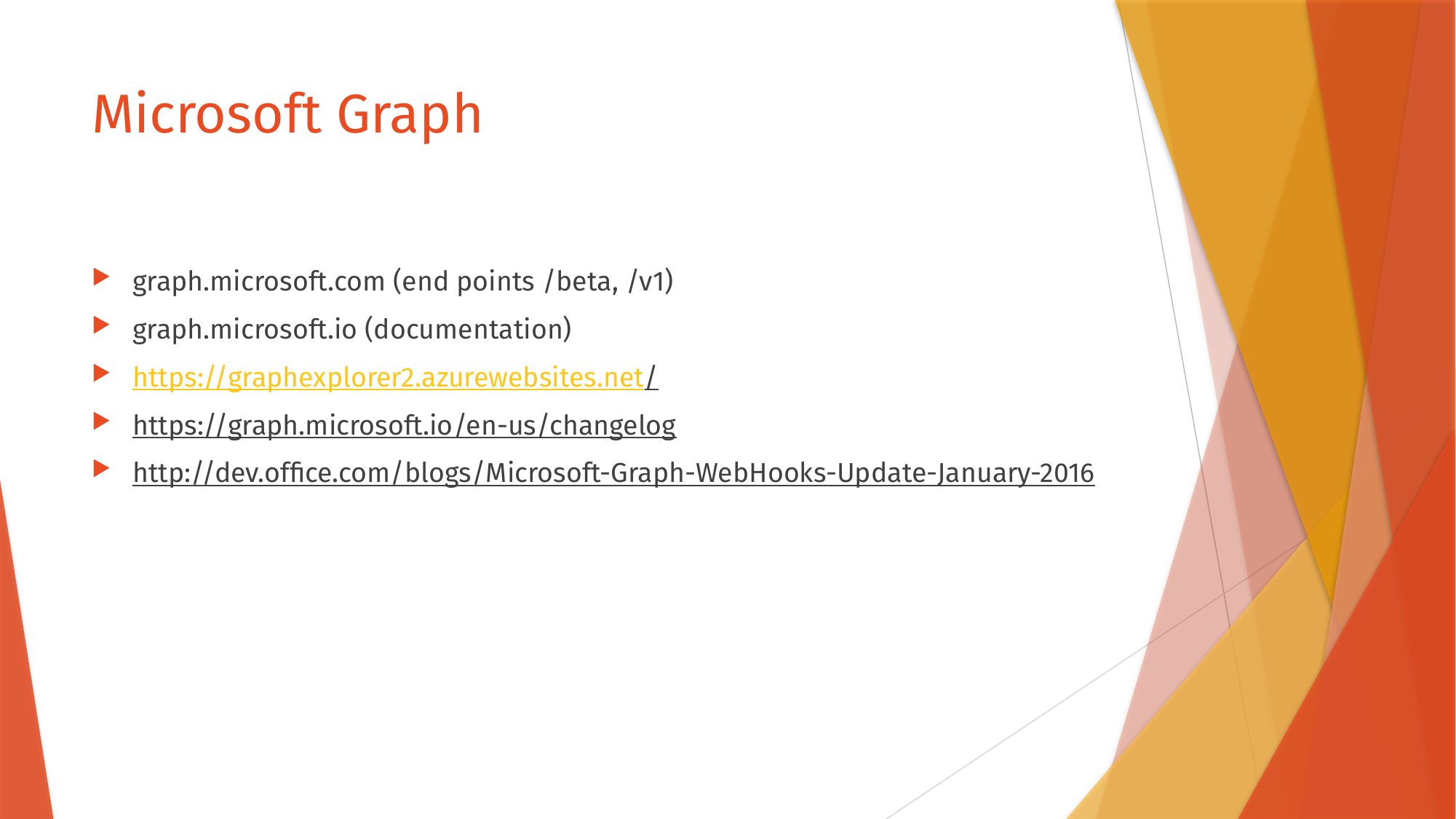

# Microsoft Graph
graph.microsoft.com (end points /beta, /v1)
graph.microsoft.io (documentation)
https://graphexplorer2.azurewebsites.net/
https://graph.microsoft.io/en-us/changelog
http://dev.office.com/blogs/Microsoft-Graph-WebHooks-Update-January-2016